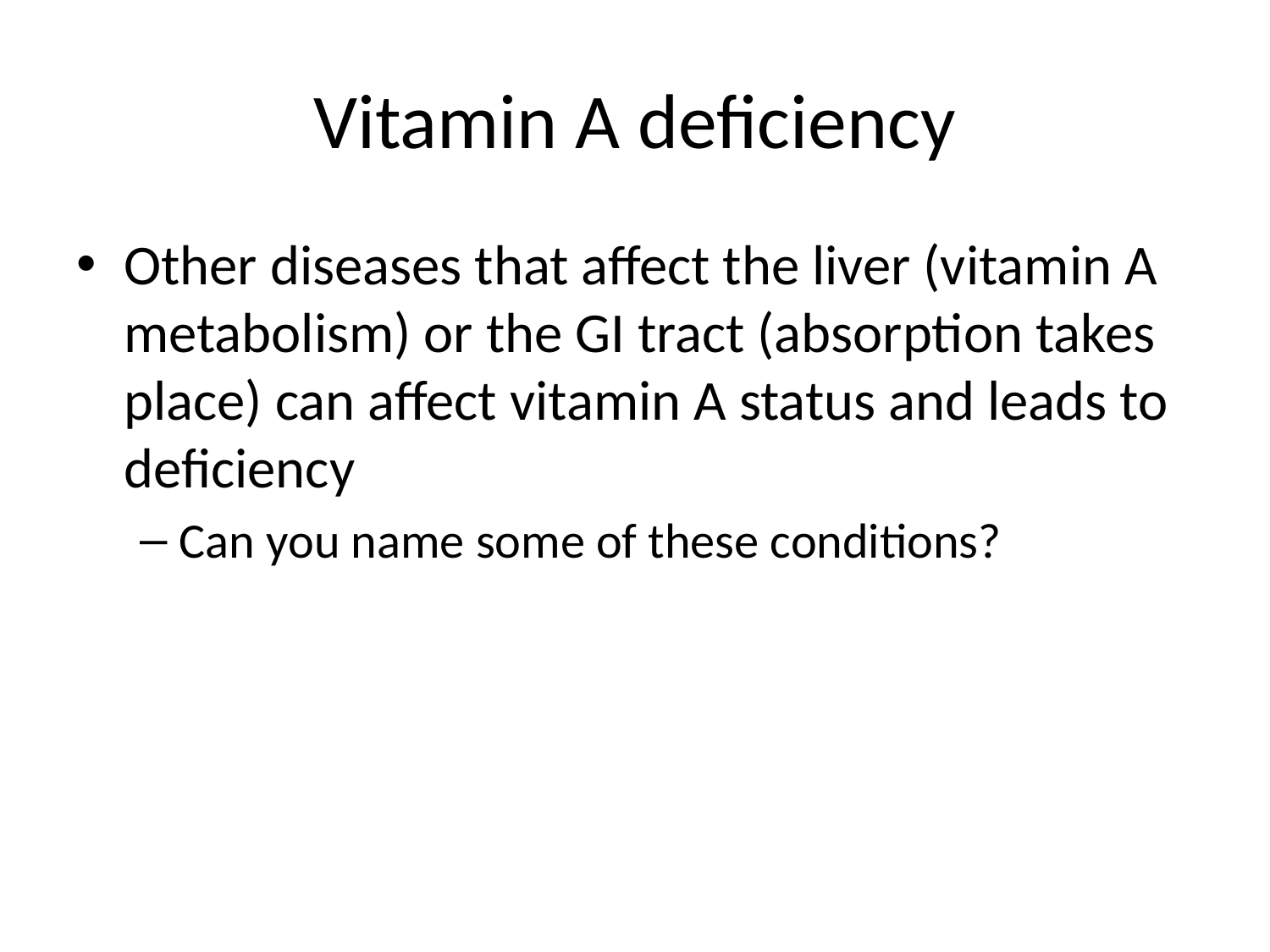

# Vitamin A deficiency
Other diseases that affect the liver (vitamin A metabolism) or the GI tract (absorption takes place) can affect vitamin A status and leads to deficiency
Can you name some of these conditions?